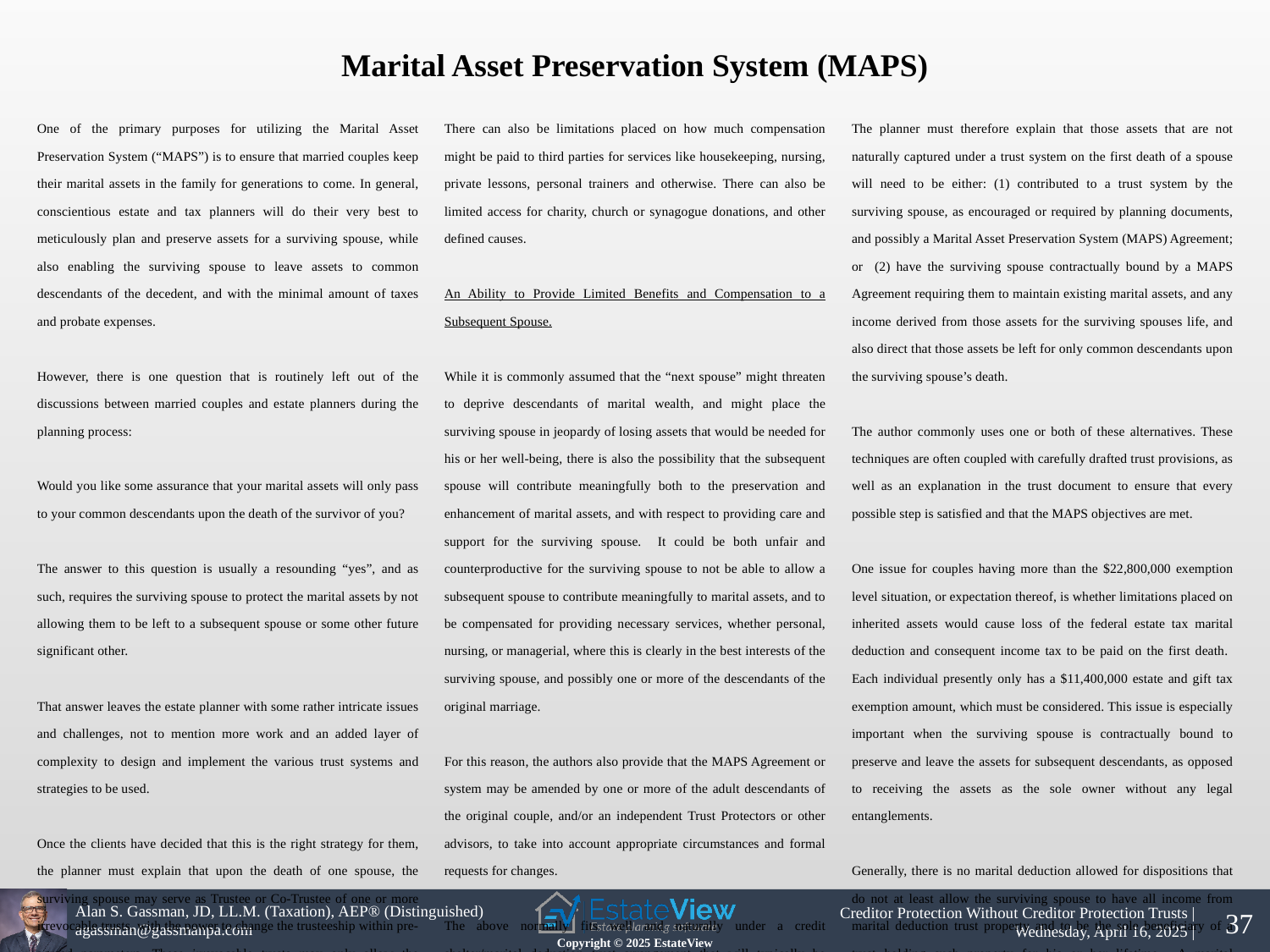

Marital Asset Preservation System (MAPS)
One of the primary purposes for utilizing the Marital Asset Preservation System (“MAPS”) is to ensure that married couples keep their marital assets in the family for generations to come. In general, conscientious estate and tax planners will do their very best to meticulously plan and preserve assets for a surviving spouse, while also enabling the surviving spouse to leave assets to common descendants of the decedent, and with the minimal amount of taxes and probate expenses.

However, there is one question that is routinely left out of the discussions between married couples and estate planners during the planning process:

Would you like some assurance that your marital assets will only pass to your common descendants upon the death of the survivor of you?

The answer to this question is usually a resounding “yes”, and as such, requires the surviving spouse to protect the marital assets by not allowing them to be left to a subsequent spouse or some other future significant other.

That answer leaves the estate planner with some rather intricate issues and challenges, not to mention more work and an added layer of complexity to design and implement the various trust systems and strategies to be used.

Once the clients have decided that this is the right strategy for them, the planner must explain that upon the death of one spouse, the surviving spouse may serve as Trustee or Co-Trustee of one or more irrevocable trusts, with the power to change the trusteeship within pre-agreed parameters. These irrevocable trusts may only allow the surviving spouse to have access to assets and monies as needed for the spouse to maintain the standard of living that has been enjoyed during the marriage, and to provide support for common descendants. There are several restrictions that can be placed on a surviving spouse, one of which is to allow them to only make distributions outside of the family based upon an annual allowance that might be used for charity, religious organization dues and donations and gifts to friends based upon guidelines that can be set forth in the documents.
There can also be limitations placed on how much compensation might be paid to third parties for services like housekeeping, nursing, private lessons, personal trainers and otherwise. There can also be limited access for charity, church or synagogue donations, and other defined causes.

An Ability to Provide Limited Benefits and Compensation to a Subsequent Spouse.

While it is commonly assumed that the “next spouse” might threaten to deprive descendants of marital wealth, and might place the surviving spouse in jeopardy of losing assets that would be needed for his or her well-being, there is also the possibility that the subsequent spouse will contribute meaningfully both to the preservation and enhancement of marital assets, and with respect to providing care and support for the surviving spouse.  It could be both unfair and counterproductive for the surviving spouse to not be able to allow a subsequent spouse to contribute meaningfully to marital assets, and to be compensated for providing necessary services, whether personal, nursing, or managerial, where this is clearly in the best interests of the surviving spouse, and possibly one or more of the descendants of the original marriage.

For this reason, the authors also provide that the MAPS Agreement or system may be amended by one or more of the adult descendants of the original couple, and/or an independent Trust Protectors or other advisors, to take into account appropriate circumstances and formal requests for changes.

The above normally fits well and naturally under a credit shelter/marital deduction trust arrangement that will typically be established on the death of a first dying spouse where federal estate tax is a possible concern, but quite often a good many assets will be owned outright by the surviving spouse or jointly with right of survivorship, and IRA and qualified retirement plans are typically best left to a surviving spouse to enable postponement of having to take taxable distributions.

The planner must therefore explain that those assets that are not naturally captured under a trust system on the first death of a spouse will need to be either: (1) contributed to a trust system by the surviving spouse, as encouraged or required by planning documents, and possibly a Marital Asset Preservation System (MAPS) Agreement; or  (2) have the surviving spouse contractually bound by a MAPS Agreement requiring them to maintain existing marital assets, and any income derived from those assets for the surviving spouses life, and also direct that those assets be left for only common descendants upon the surviving spouse’s death.

The author commonly uses one or both of these alternatives. These techniques are often coupled with carefully drafted trust provisions, as well as an explanation in the trust document to ensure that every possible step is satisfied and that the MAPS objectives are met.

One issue for couples having more than the $22,800,000 exemption level situation, or expectation thereof, is whether limitations placed on inherited assets would cause loss of the federal estate tax marital deduction and consequent income tax to be paid on the first death.  Each individual presently only has a $11,400,000 estate and gift tax exemption amount, which must be considered. This issue is especially important when the surviving spouse is contractually bound to preserve and leave the assets for subsequent descendants, as opposed to receiving the assets as the sole owner without any legal entanglements.

Generally, there is no marital deduction allowed for dispositions that do not at least allow the surviving spouse to have all income from marital deduction trust property and to be the sole beneficiary of a trust holding such property for his or her lifetime.  A marital deduction may also not be received for assets that are paid outright to a surviving spouse who has significant contractual limitations on what he or she is able to do with the property.